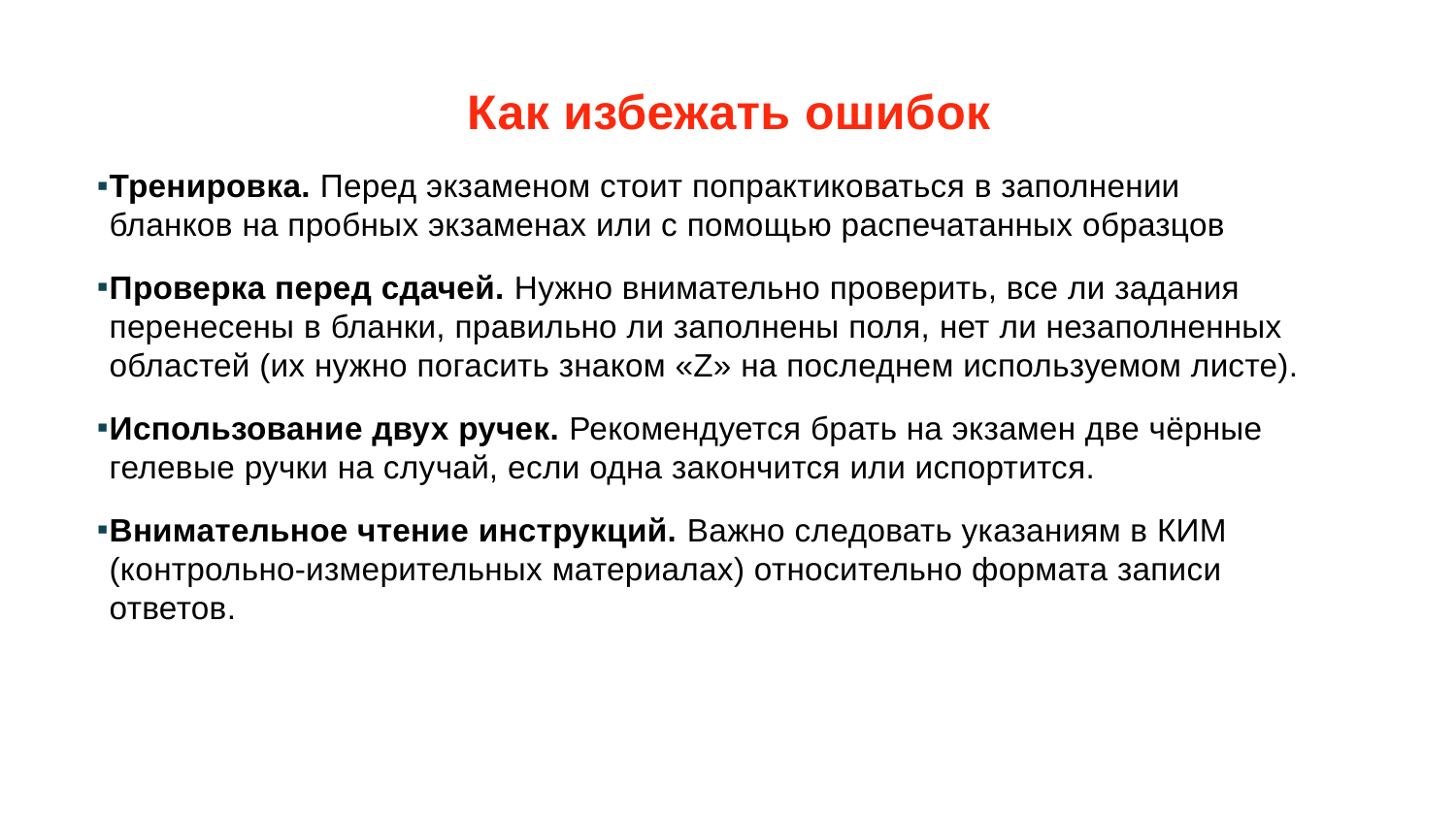

# Как избежать ошибок
Тренировка. Перед экзаменом стоит попрактиковаться в заполнении бланков на пробных экзаменах или с помощью распечатанных образцов
Проверка перед сдачей. Нужно внимательно проверить, все ли задания перенесены в бланки, правильно ли заполнены поля, нет ли незаполненных областей (их нужно погасить знаком «Z» на последнем используемом листе).
Использование двух ручек. Рекомендуется брать на экзамен две чёрные гелевые ручки на случай, если одна закончится или испортится.
Внимательное чтение инструкций. Важно следовать указаниям в КИМ (контрольно-измерительных материалах) относительно формата записи ответов.